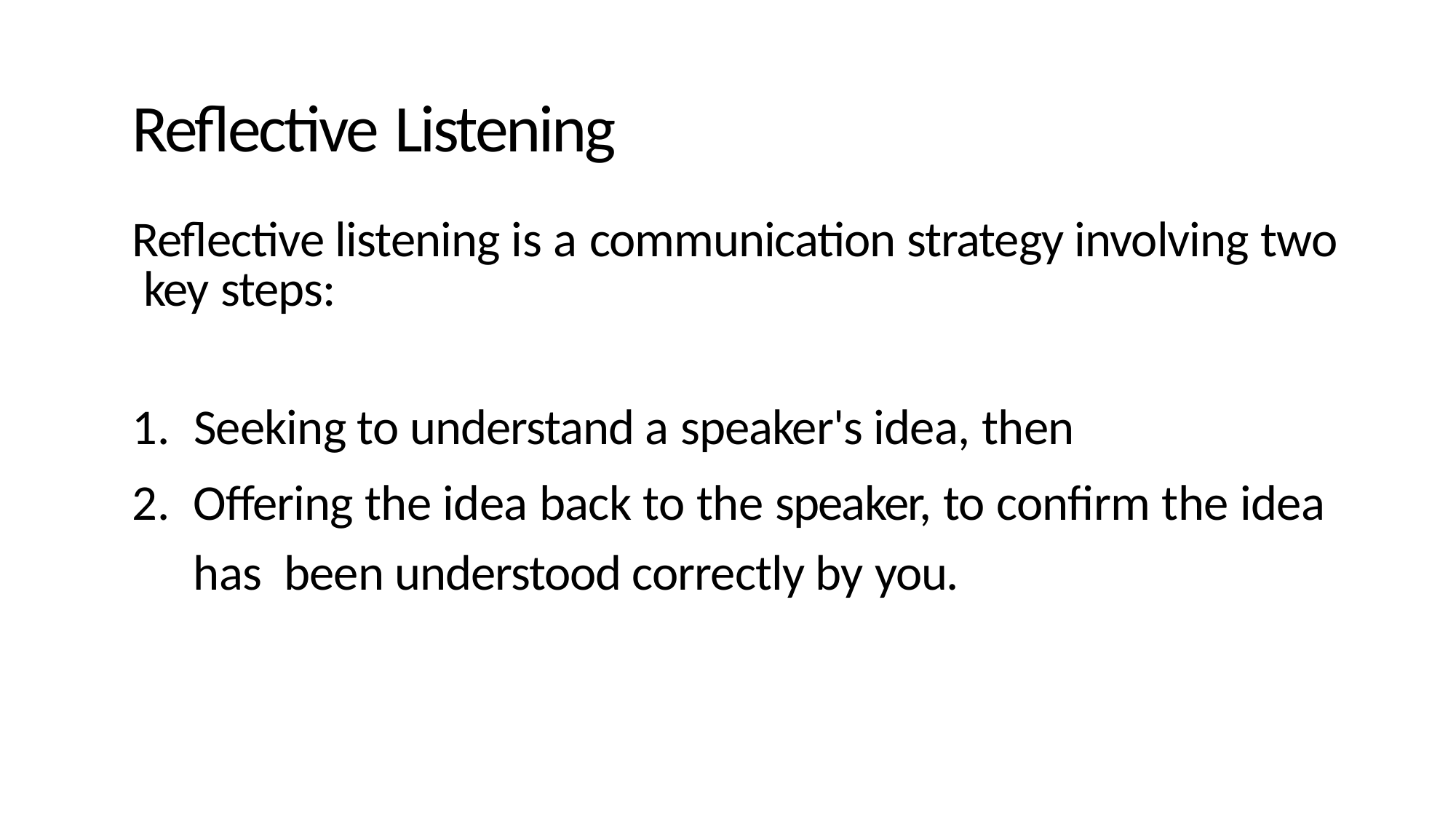

# Reflective Listening
Reflective listening is a communication strategy involving two  key steps:

Seeking to understand a speaker's idea, then
Offering the idea back to the speaker, to confirm the idea has  been understood correctly by you.